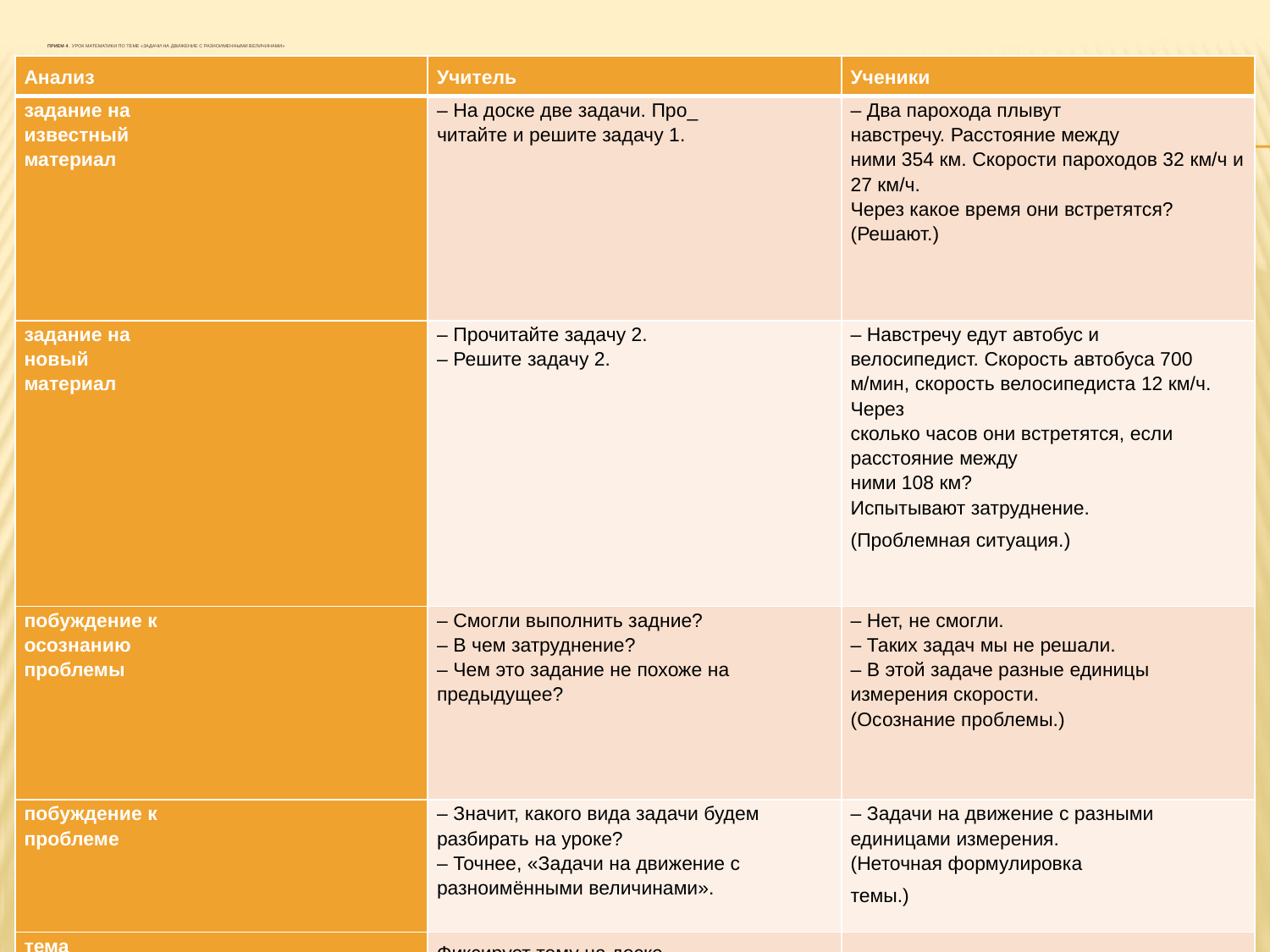

# Прием 4 . Урок математики по теме «Задачи на движение с разноименными величинами»
| Анализ | Учитель | Ученики |
| --- | --- | --- |
| задание на известный материал | – На доске две задачи. Про\_ читайте и решите задачу 1. | – Два парохода плывут навстречу. Расстояние между ними 354 км. Скорости пароходов 32 км/ч и 27 км/ч. Через какое время они встретятся? (Решают.) |
| задание на новый материал | – Прочитайте задачу 2. – Решите задачу 2. | – Навстречу едут автобус и велосипедист. Скорость автобуса 700 м/мин, скорость велосипедиста 12 км/ч. Через сколько часов они встретятся, если расстояние между ними 108 км? Испытывают затруднение. (Проблемная ситуация.) |
| побуждение к осознанию проблемы | – Смогли выполнить задние? – В чем затруднение? – Чем это задание не похоже на предыдущее? | – Нет, не смогли. – Таких задач мы не решали. – В этой задаче разные единицы измерения скорости. (Осознание проблемы.) |
| побуждение к проблеме | – Значит, какого вида задачи будем разбирать на уроке? – Точнее, «Задачи на движение с разноимёнными величинами». | – Задачи на движение с разными единицами измерения. (Неточная формулировка темы.) |
| тема | Фиксирует тему на доске. |  |